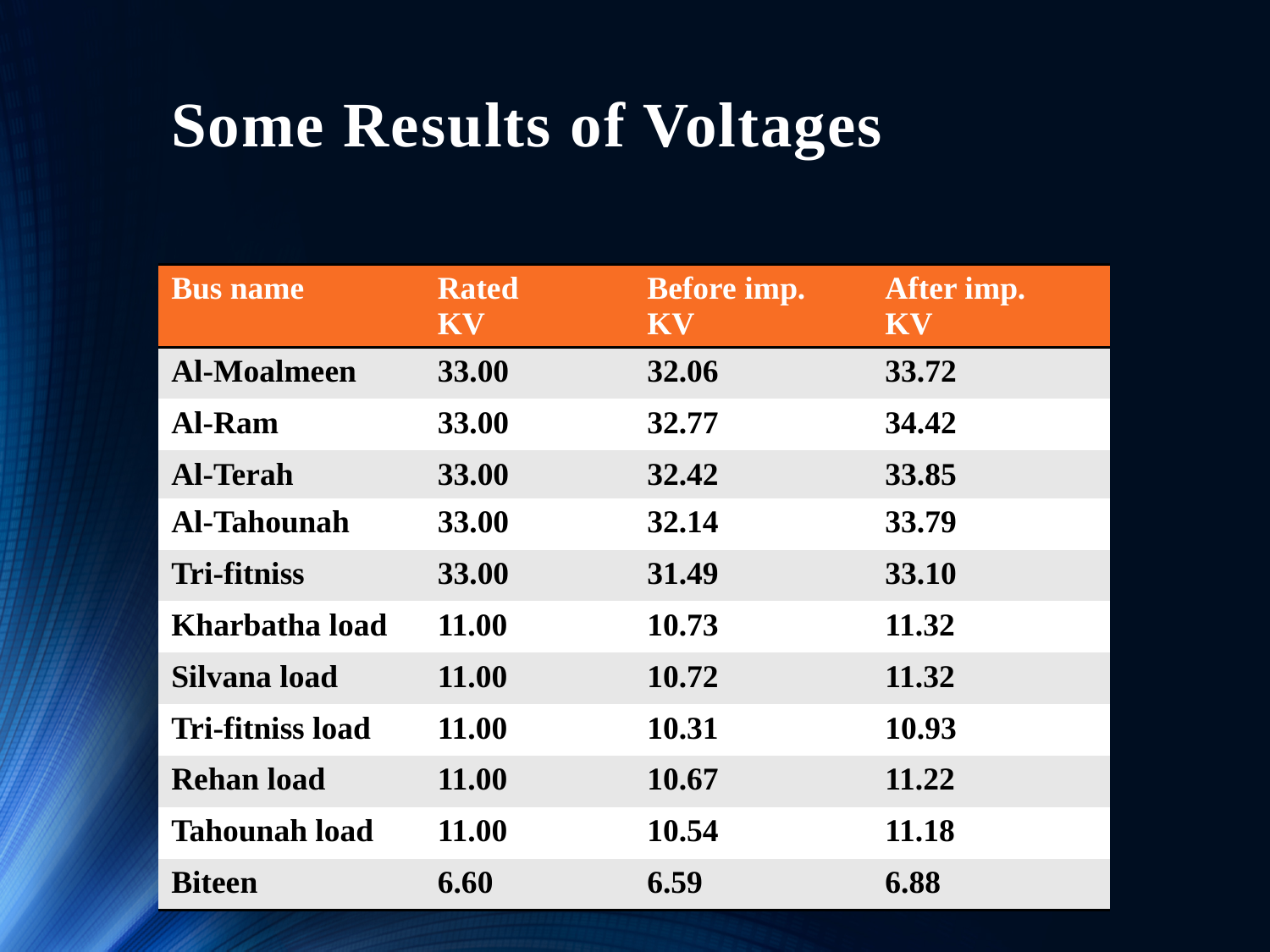

# Some Results of Voltages
| Bus name | Rated KV | Before imp. KV | After imp. KV |
| --- | --- | --- | --- |
| Al-Moalmeen | 33.00 | 32.06 | 33.72 |
| Al-Ram | 33.00 | 32.77 | 34.42 |
| Al-Terah | 33.00 | 32.42 | 33.85 |
| Al-Tahounah | 33.00 | 32.14 | 33.79 |
| Tri-fitniss | 33.00 | 31.49 | 33.10 |
| Kharbatha load | 11.00 | 10.73 | 11.32 |
| Silvana load | 11.00 | 10.72 | 11.32 |
| Tri-fitniss load | 11.00 | 10.31 | 10.93 |
| Rehan load | 11.00 | 10.67 | 11.22 |
| Tahounah load | 11.00 | 10.54 | 11.18 |
| Biteen | 6.60 | 6.59 | 6.88 |